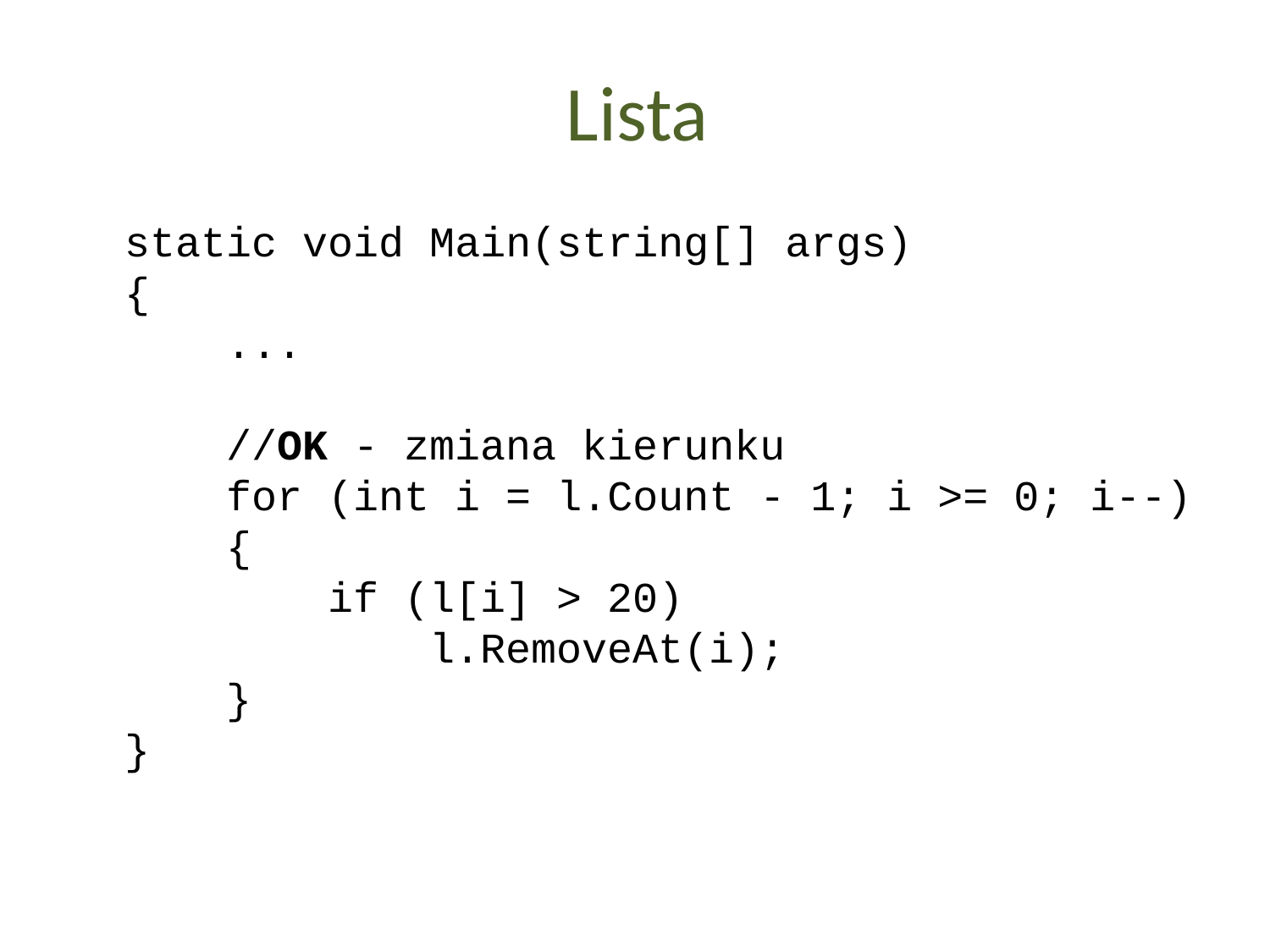

Lista
static void Main(string[] args)
{
    ...

    //OK - zmiana kierunku
    for (int i = l.Count - 1; i >= 0; i--)
    {
        if (l[i] > 20)
            l.RemoveAt(i);
    }
}